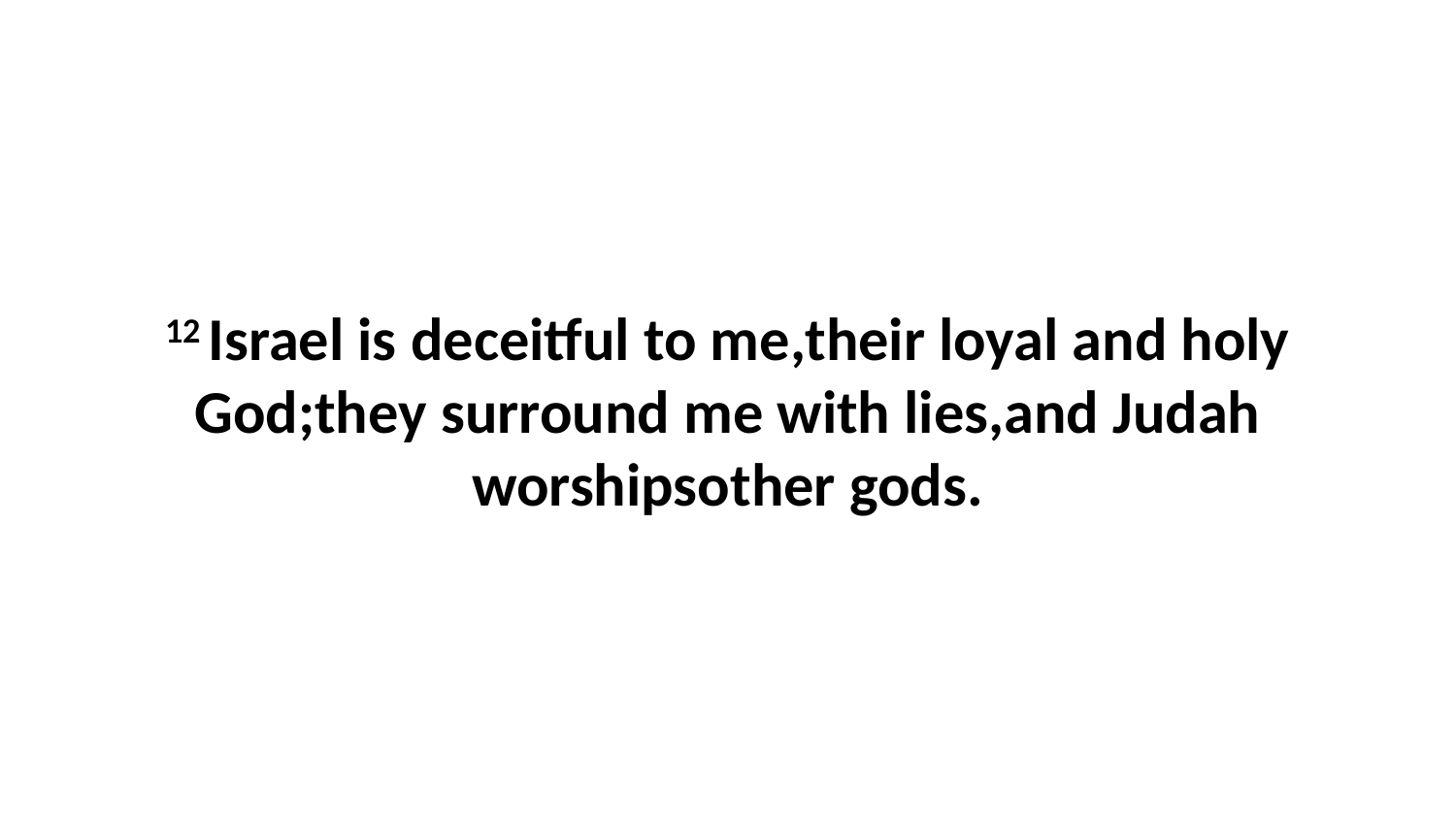

12 Israel is deceitful to me,their loyal and holy God;they surround me with lies,and Judah worshipsother gods.